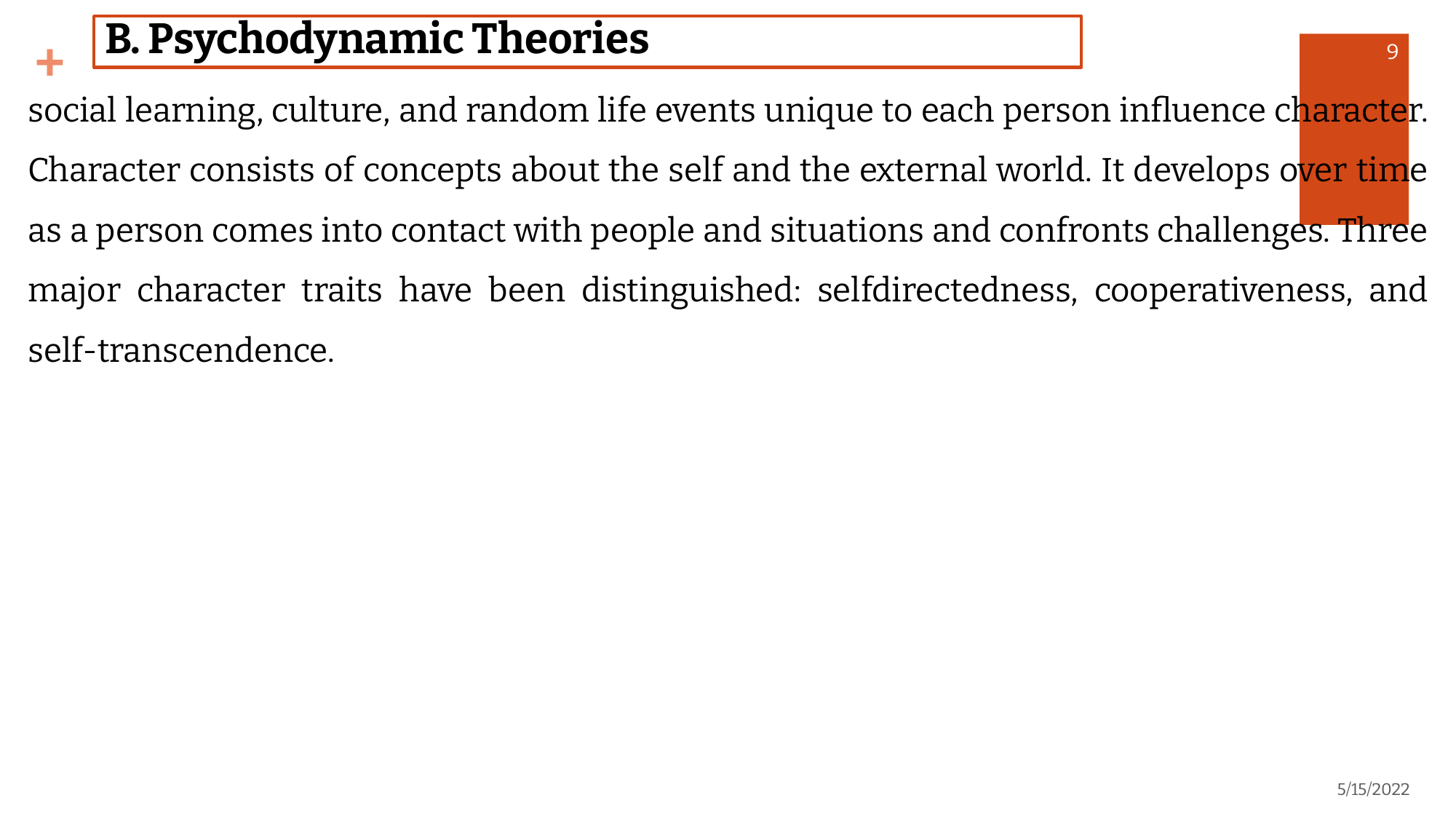

B. Psychodynamic Theories
9
social learning, culture, and random life events unique to each person influence character. Character consists of concepts about the self and the external world. It develops over time as a person comes into contact with people and situations and confronts challenges. Three major character traits have been distinguished: selfdirectedness, cooperativeness, and self-transcendence.

5/15/2022